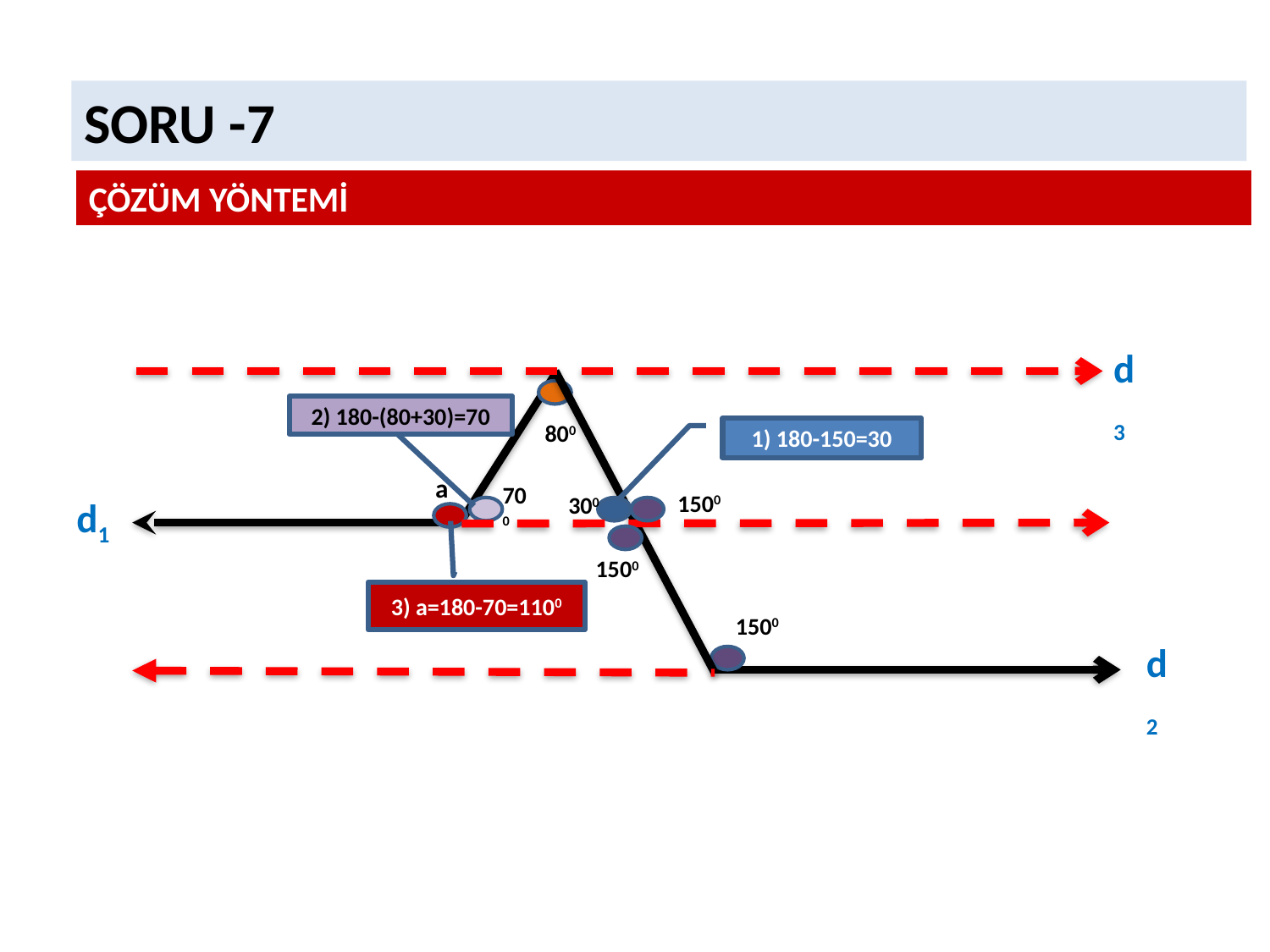

SORU -7
ÇÖZÜM YÖNTEMİ
d3

2) 180-(80+30)=70
800
1) 180-150=30
a
700
1500
300
d1

1500
3) a=180-70=1100
1500
d2